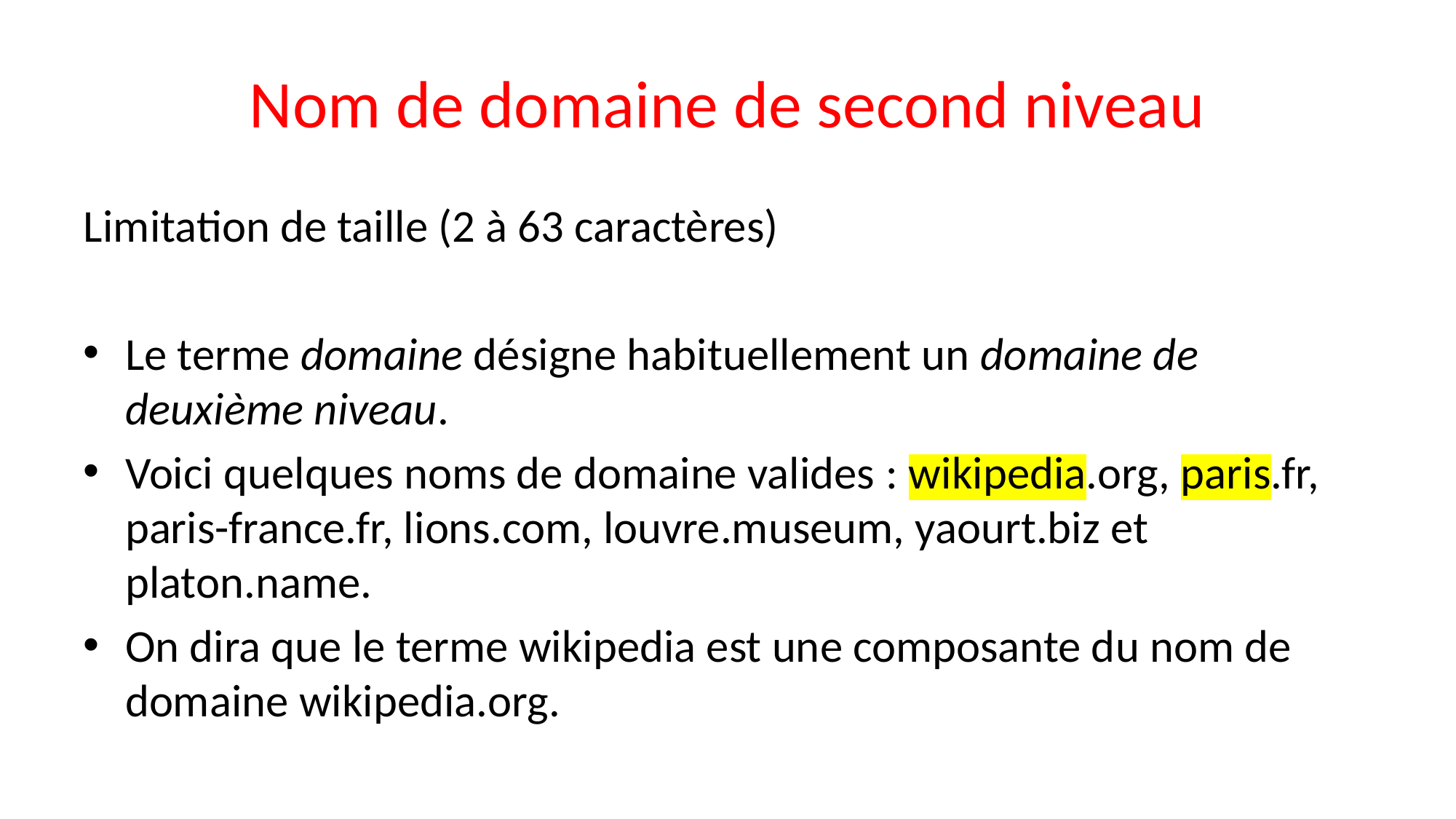

# Nom de domaine de second niveau
Limitation de taille (2 à 63 caractères)

Le terme domaine désigne habituellement un domaine de deuxième niveau.
Voici quelques noms de domaine valides : wikipedia.org, paris.fr, paris-france.fr, lions.com, louvre.museum, yaourt.biz et platon.name.
On dira que le terme wikipedia est une composante du nom de domaine wikipedia.org.